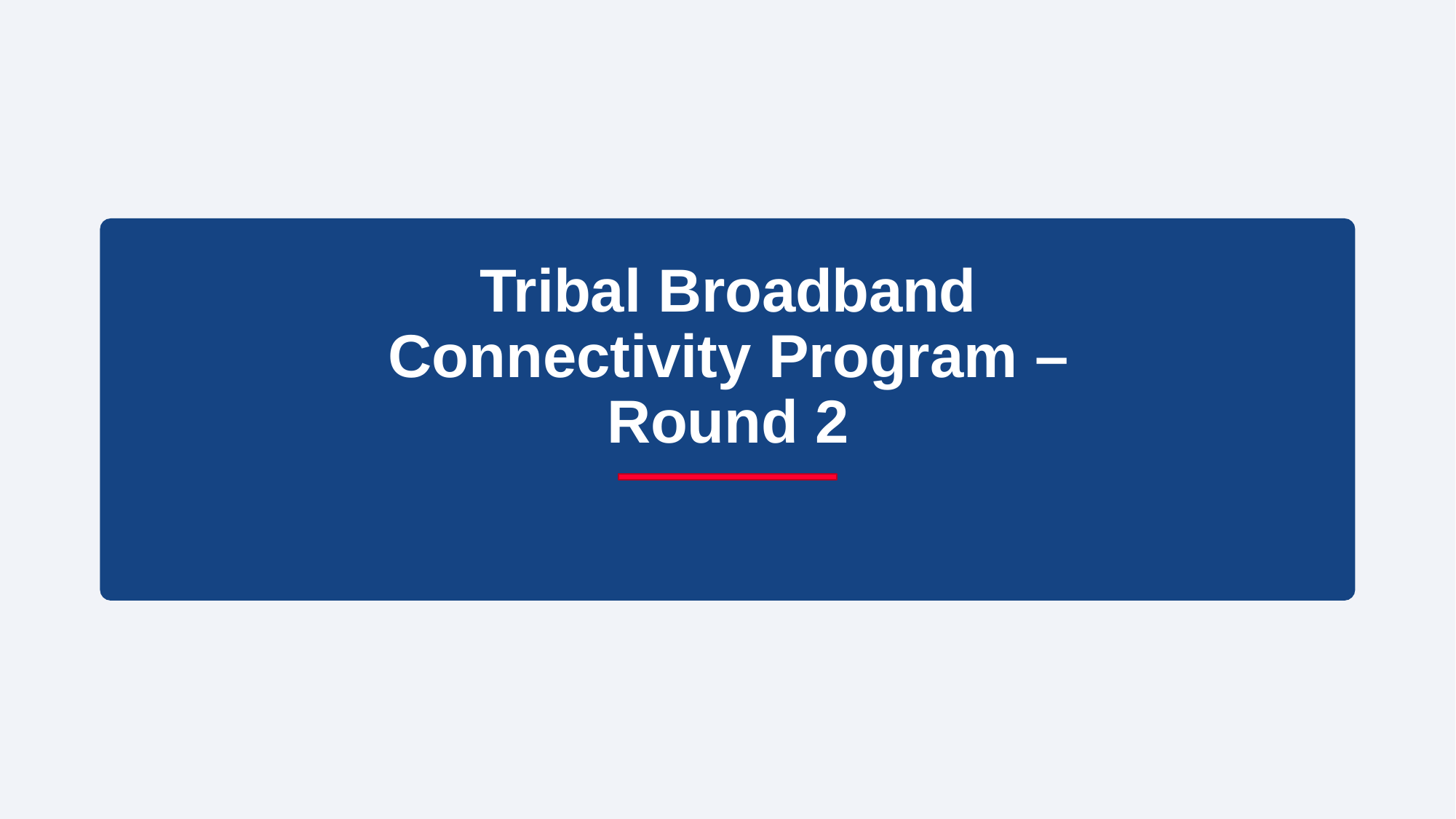

# Tribal Broadband Connectivity Program – Round 2